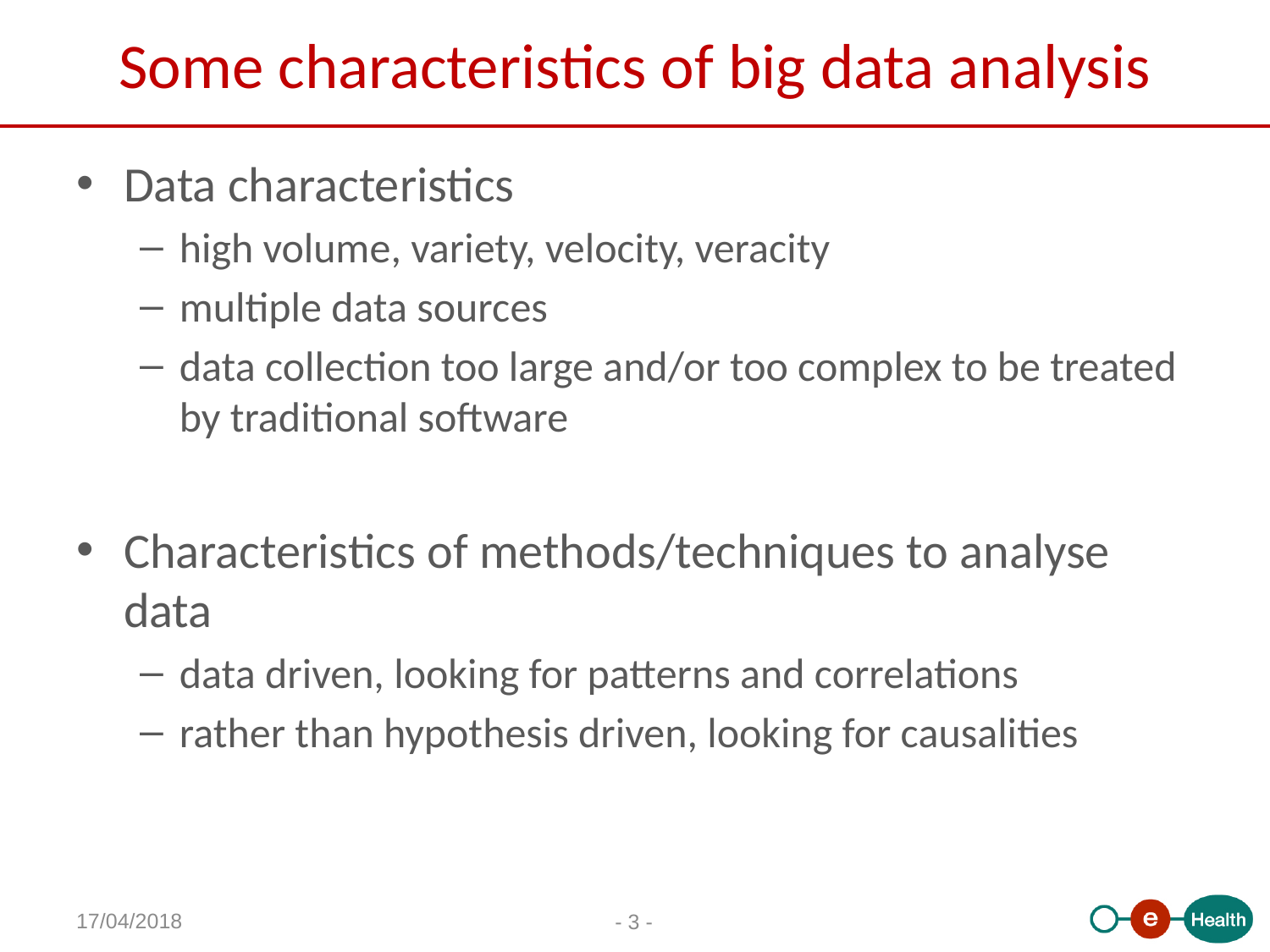

# Some characteristics of big data analysis
Data characteristics
high volume, variety, velocity, veracity
multiple data sources
data collection too large and/or too complex to be treated by traditional software

Characteristics of methods/techniques to analyse data
data driven, looking for patterns and correlations
rather than hypothesis driven, looking for causalities

17/04/2018
3